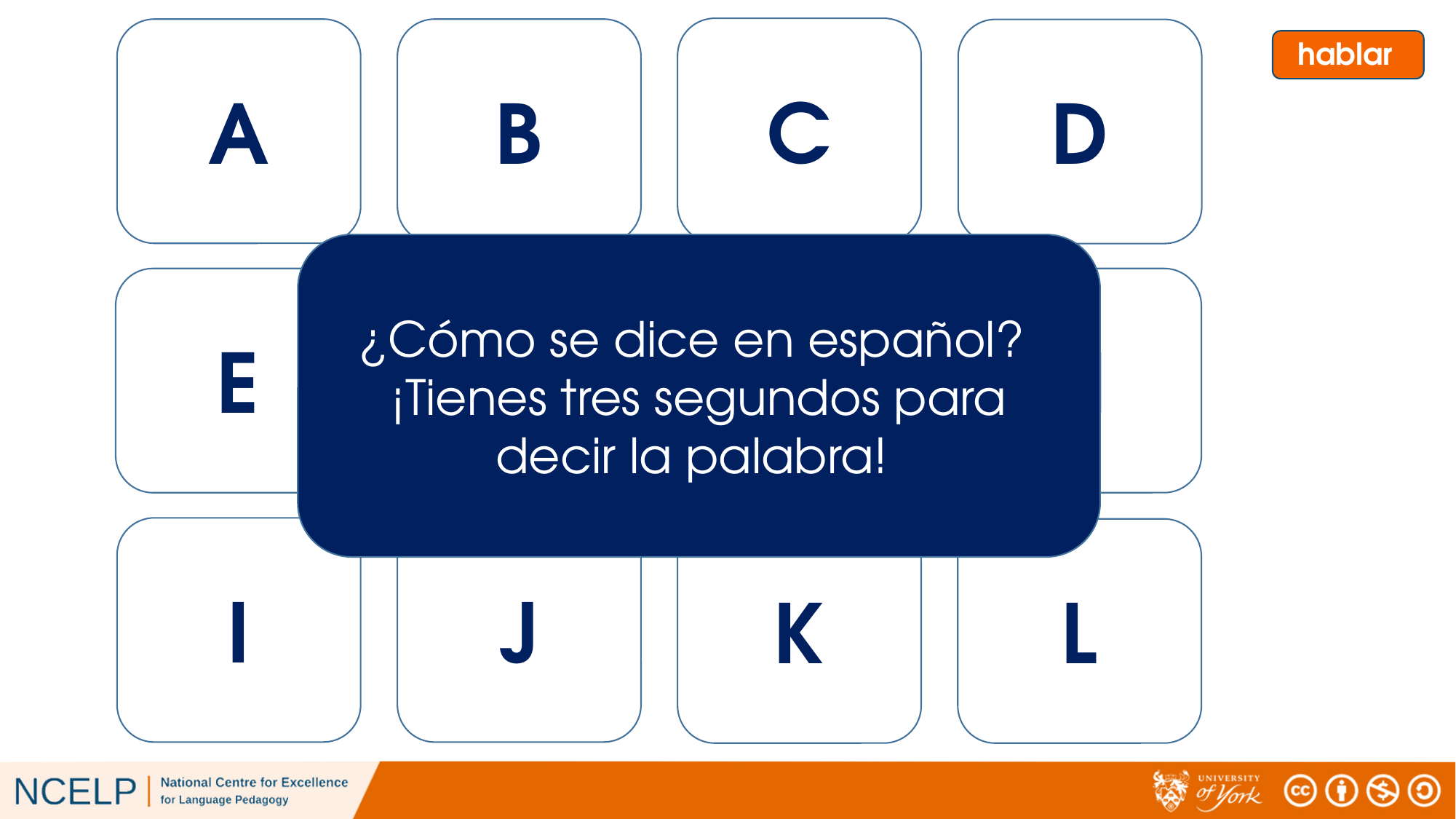

C
A
B
D

[to wait (for), waiting (for)]

# hablar
[to find, finding]
[to return, returning]
[to cry, crying]
¿Cómo se dice en español?
¡Tienes tres segundos para decir la palabra!
E
F
G
H

[to shout, shouting]
[to want, to love]
[story]
[month]
J
I
K
L

[to seem, seeming]
[Dad (informal)]
[Mum (informal)]
[cold (noun)]